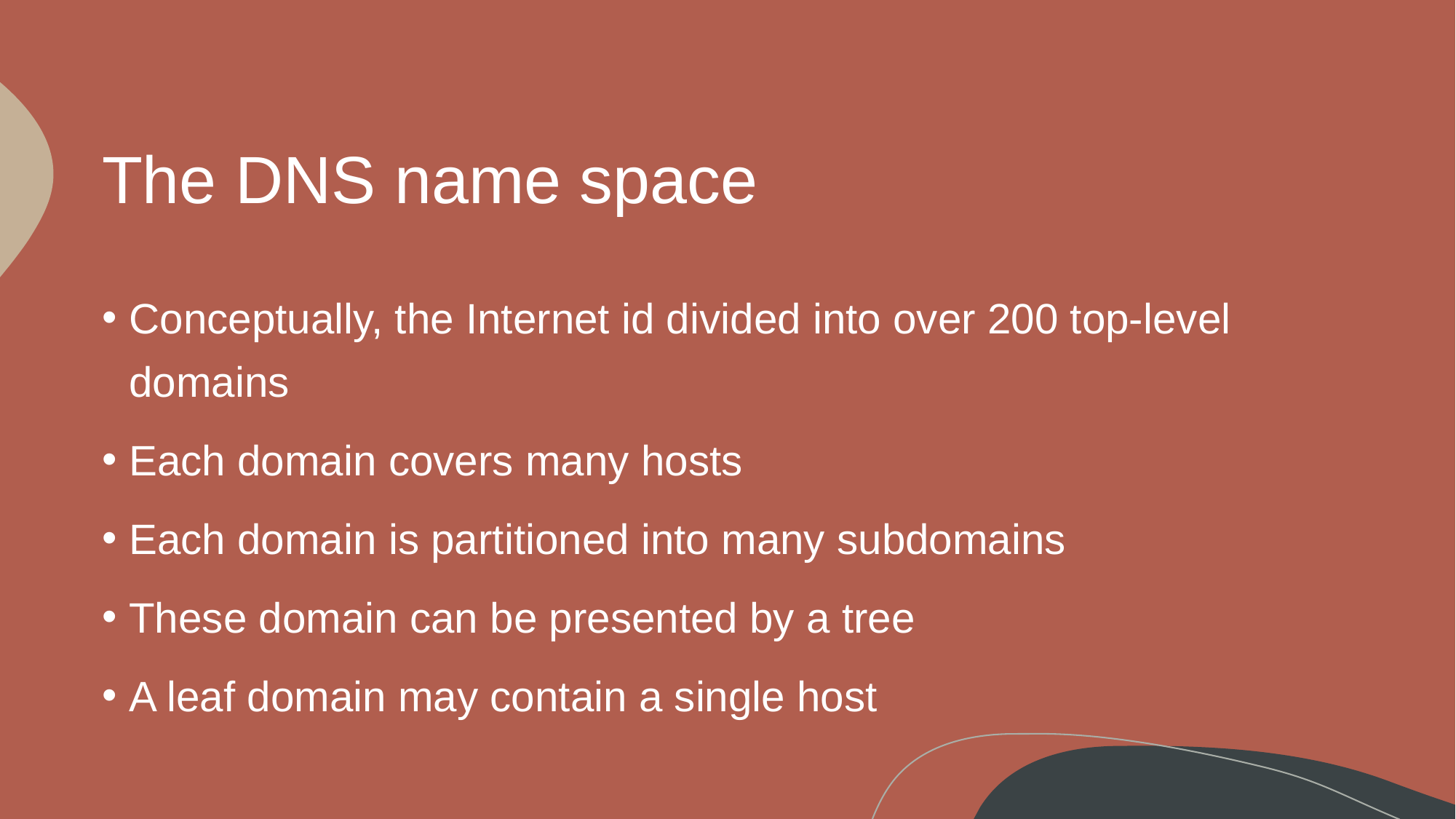

# The DNS name space
Conceptually, the Internet id divided into over 200 top-level domains
Each domain covers many hosts
Each domain is partitioned into many subdomains
These domain can be presented by a tree
A leaf domain may contain a single host